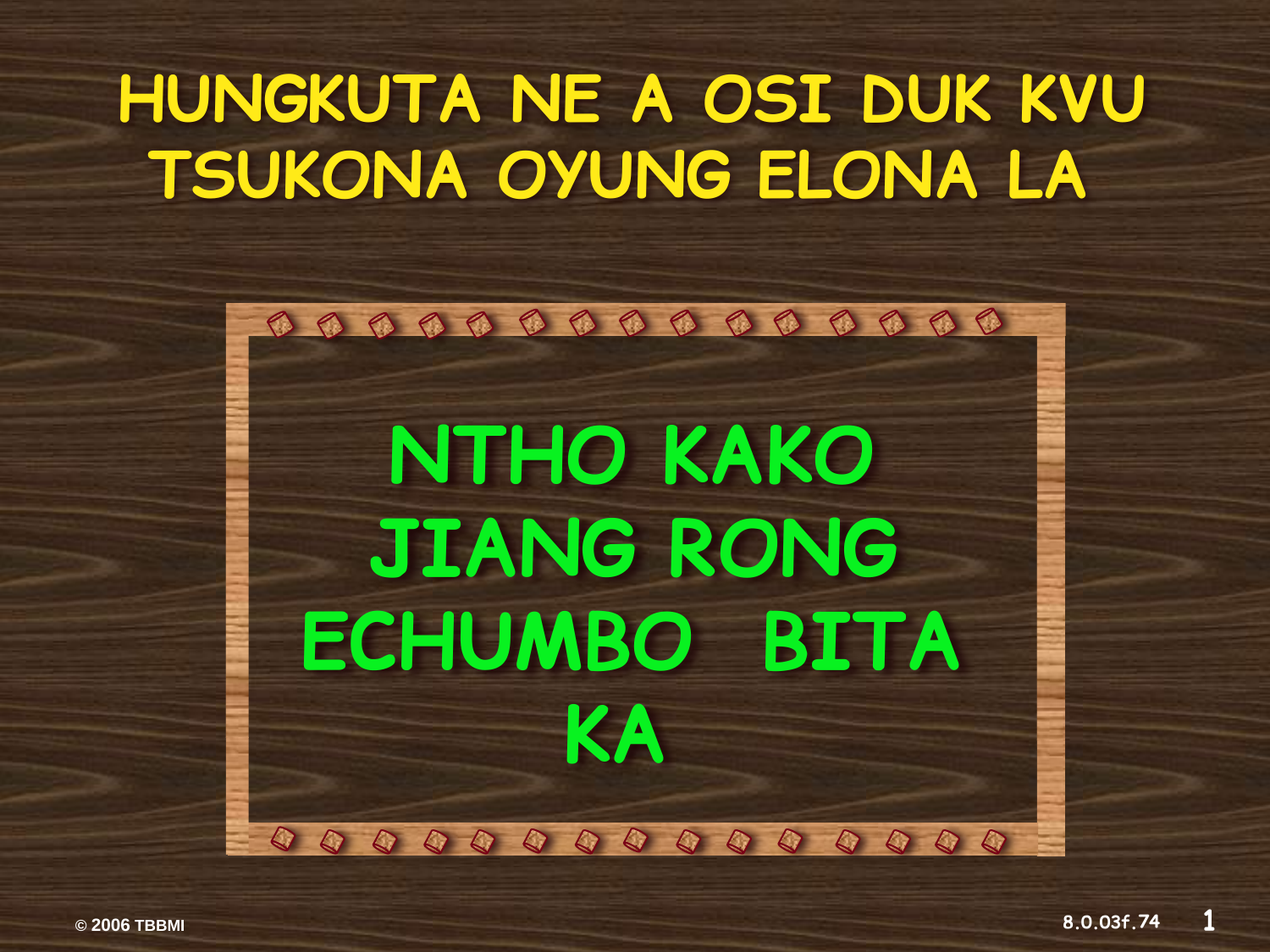

HUNGKUTA NE A OSI DUK KVU TSUKONA OYUNG ELONA LA

NTHO KAKO JIANG RONG ECHUMBO  BITA KA

1
74
8.0.03f.
© 2006 TBBMI